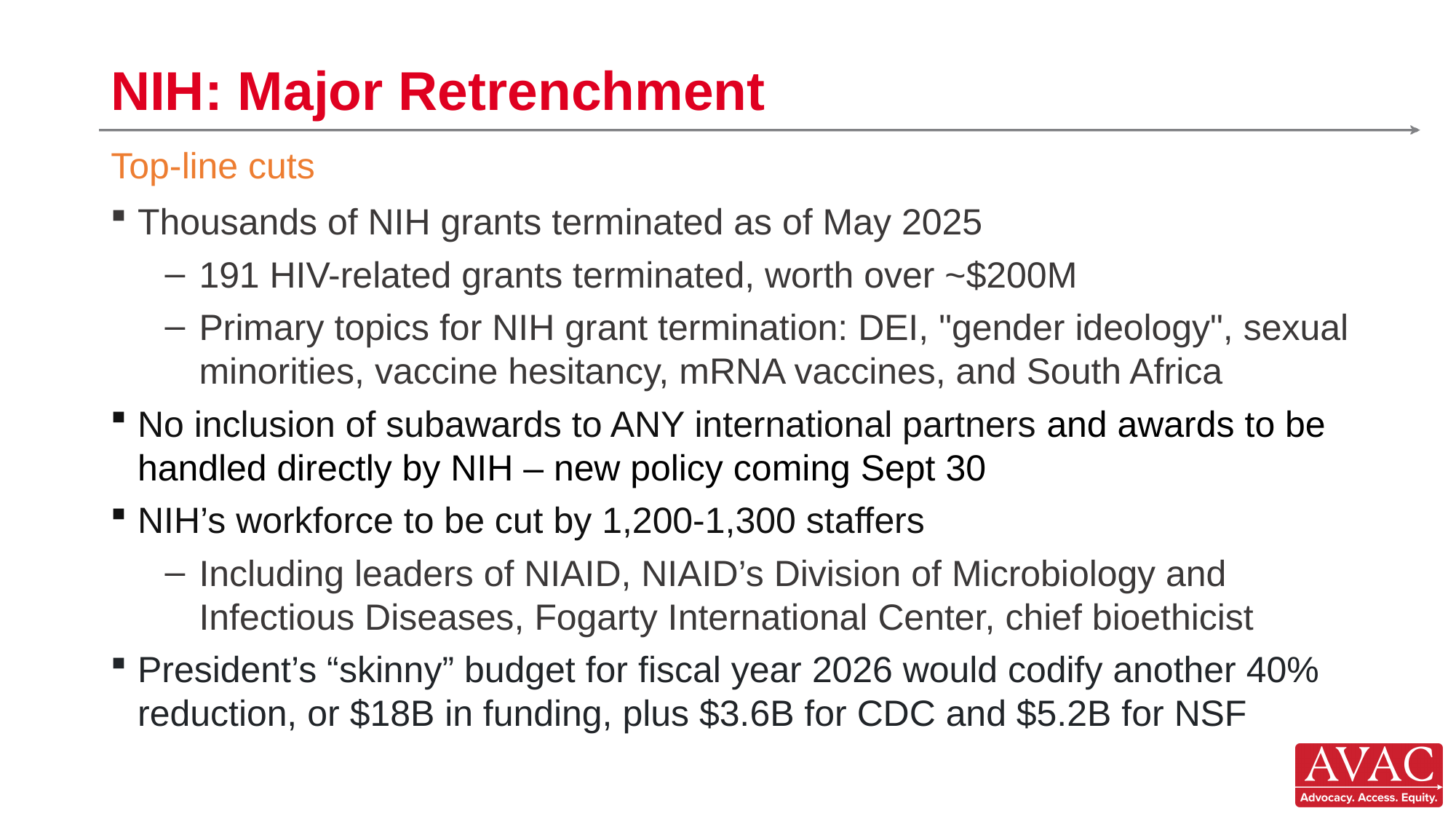

# NIH: Major Retrenchment
Top-line cuts

Thousands of NIH grants terminated as of May 2025
191 HIV-related grants terminated, worth over ~$200M
Primary topics for NIH grant termination: DEI, "gender ideology", sexual minorities, vaccine hesitancy, mRNA vaccines, and South Africa
No inclusion of subawards to ANY international partners and awards to be handled directly by NIH – new policy coming Sept 30
NIH’s workforce to be cut by 1,200-1,300 staffers
Including leaders of NIAID, NIAID’s Division of Microbiology and Infectious Diseases, Fogarty International Center, chief bioethicist
President’s “skinny” budget for fiscal year 2026 would codify another 40% reduction, or $18B in funding, plus $3.6B for CDC and $5.2B for NSF